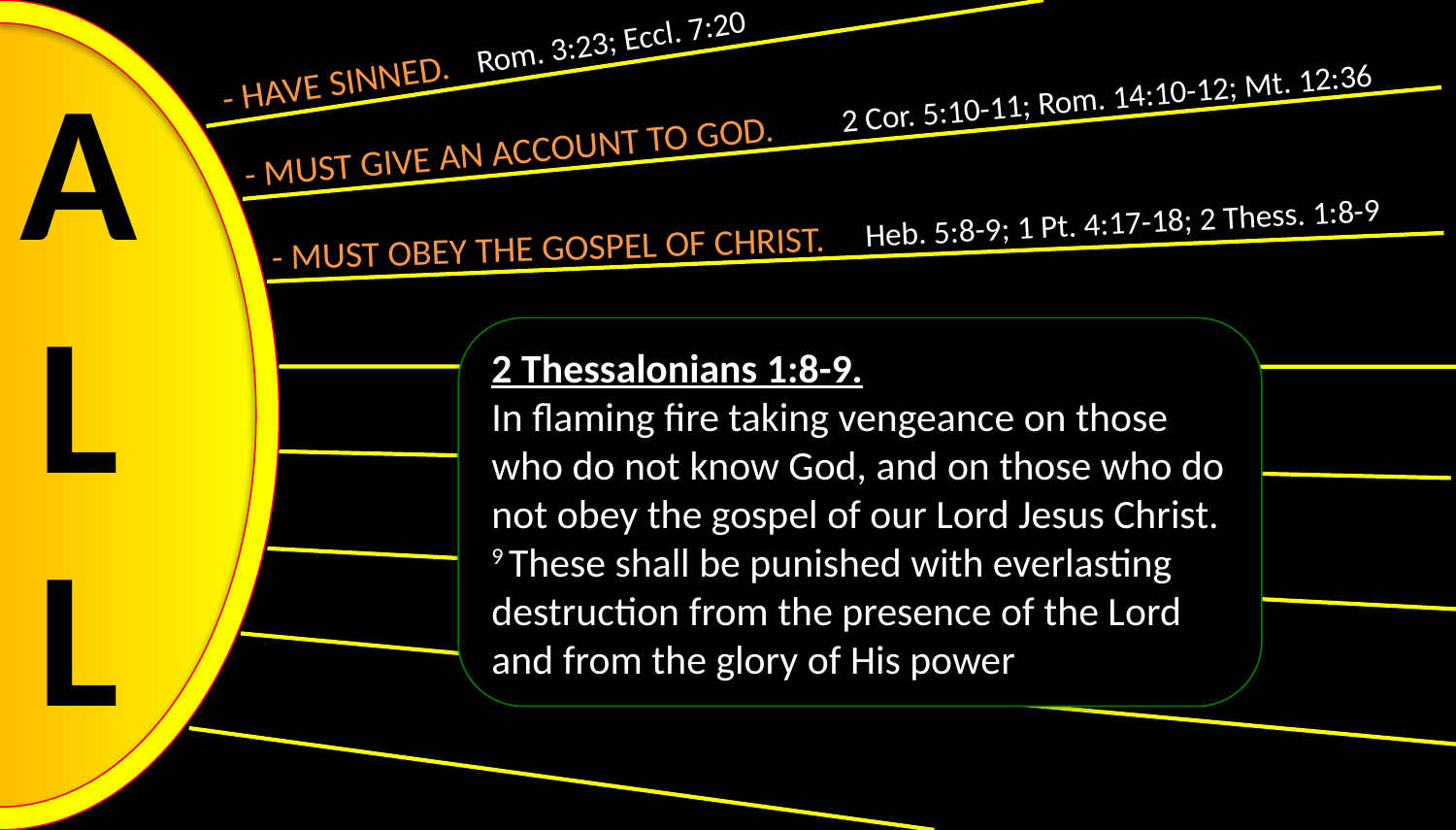

Rom. 3:23; Eccl. 7:20
A
L
L
- HAVE SINNED.
2 Cor. 5:10-11; Rom. 14:10-12; Mt. 12:36
- MUST GIVE AN ACCOUNT TO GOD.

Heb. 5:8-9; 1 Pt. 4:17-18; 2 Thess. 1:8-9
- MUST OBEY THE GOSPEL OF CHRIST.
2 Thessalonians 1:8-9.
In flaming fire taking vengeance on those who do not know God, and on those who do not obey the gospel of our Lord Jesus Christ. 9 These shall be punished with everlasting destruction from the presence of the Lord and from the glory of His power